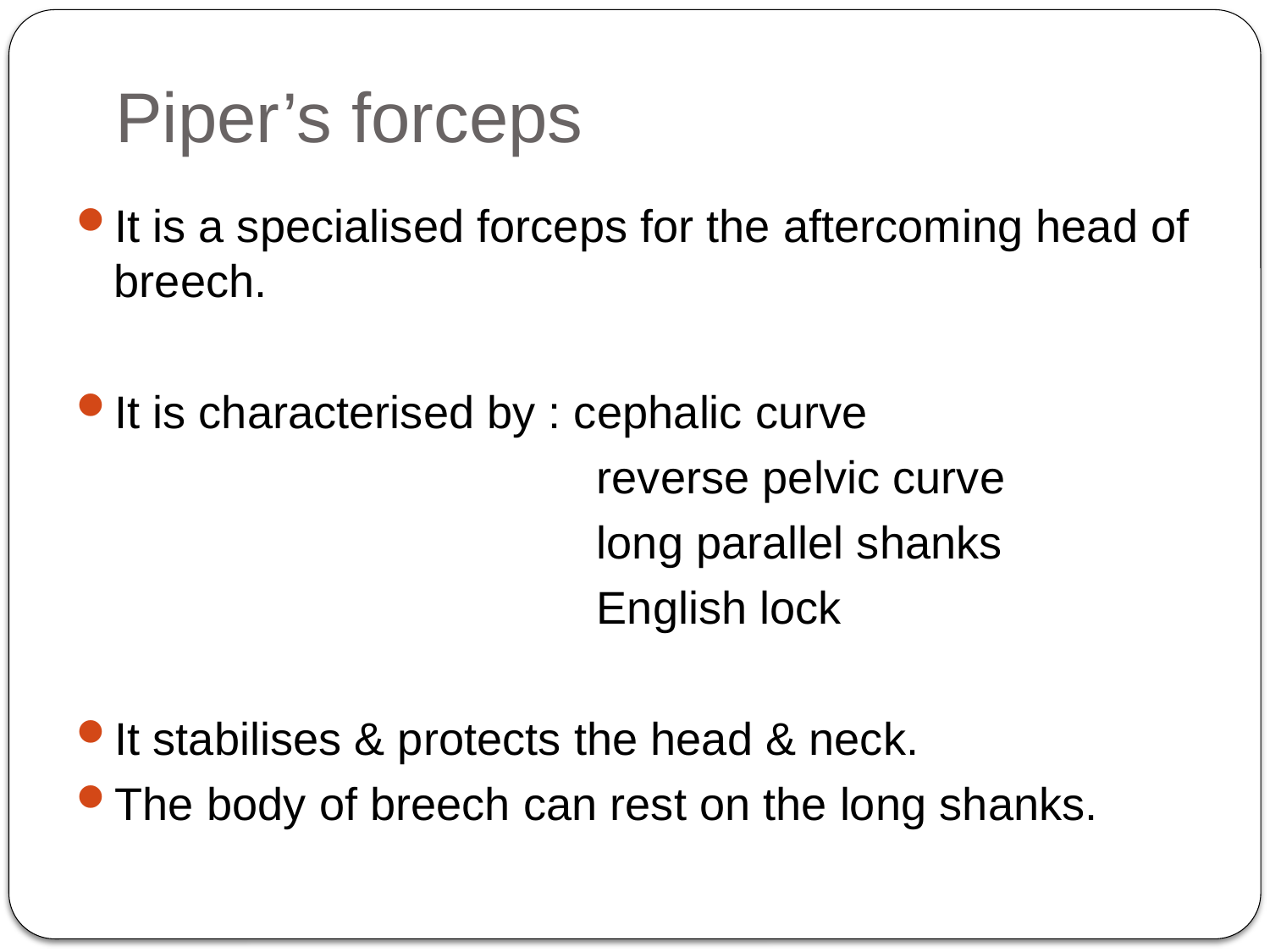

# Piper’s forceps
It is a specialised forceps for the aftercoming head of breech.

It is characterised by : cephalic curve
                                         reverse pelvic curve
                                         long parallel shanks
                                         English lock

It stabilises & protects the head & neck.
The body of breech can rest on the long shanks.